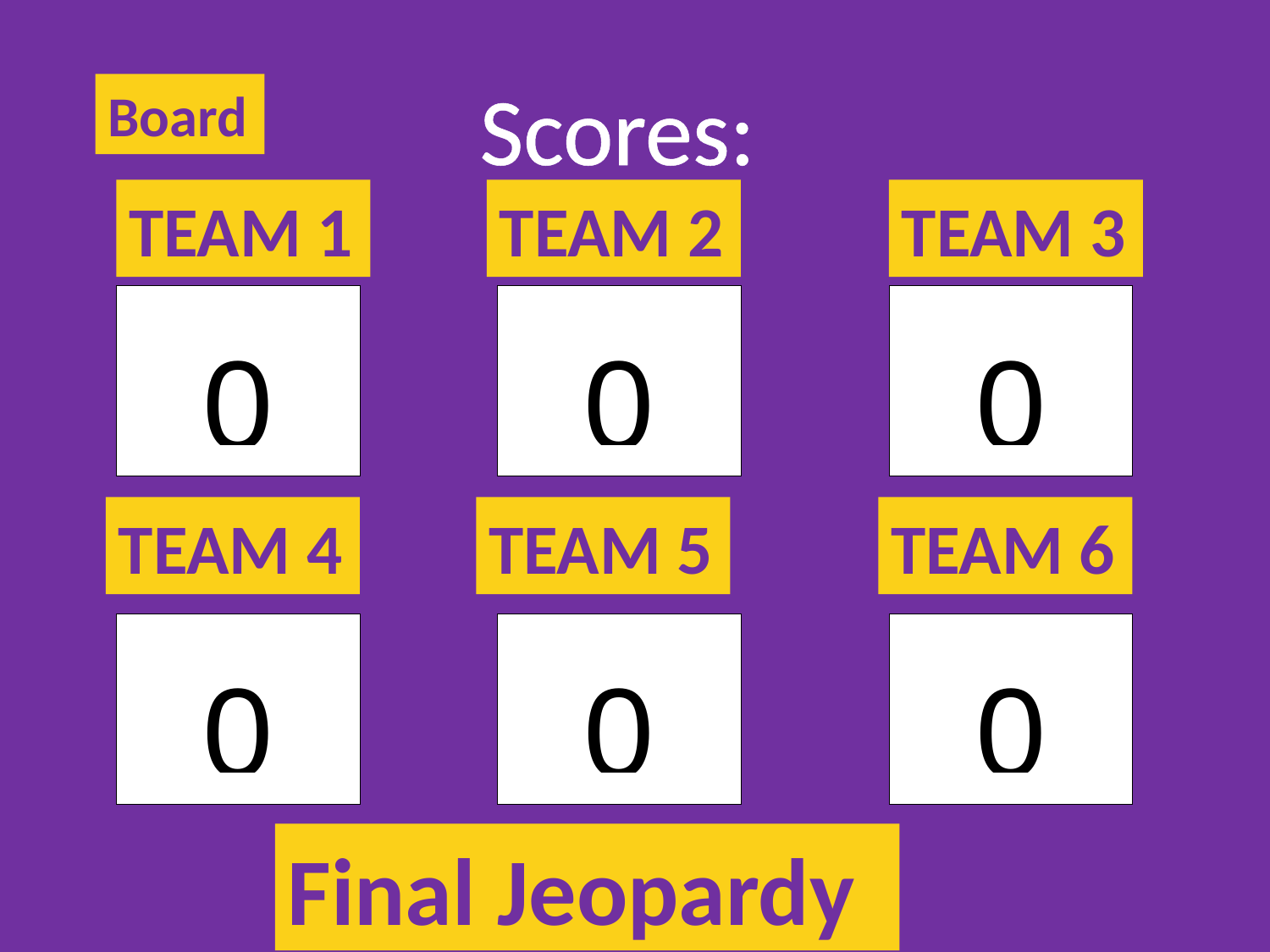

Scores:
Board
TEAM 1
TEAM 2
TEAM 3
TEAM 4
TEAM 5
TEAM 6
Final Jeopardy